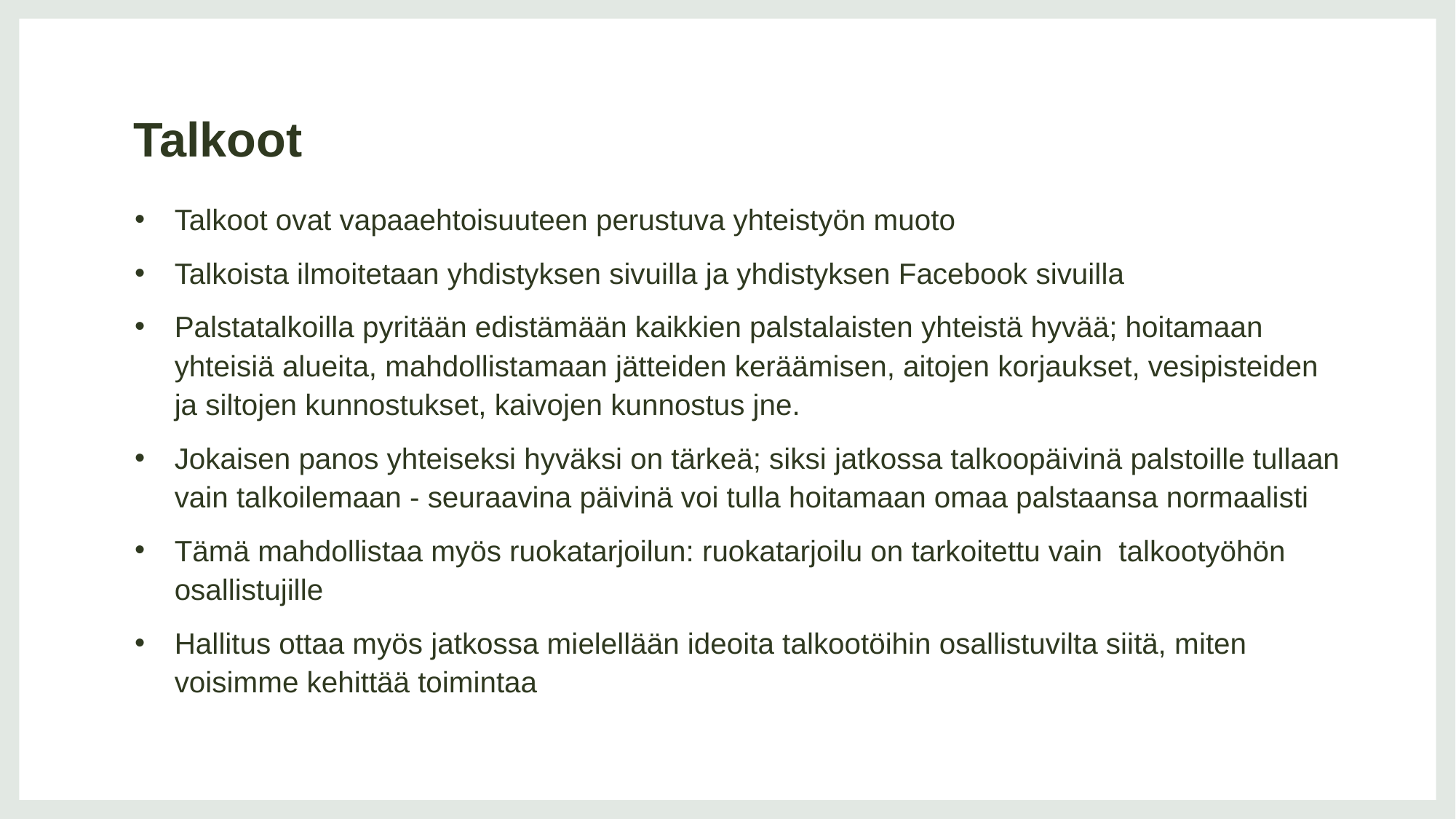

# Talkoot
Talkoot ovat vapaaehtoisuuteen perustuva yhteistyön muoto
Talkoista ilmoitetaan yhdistyksen sivuilla ja yhdistyksen Facebook sivuilla
Palstatalkoilla pyritään edistämään kaikkien palstalaisten yhteistä hyvää; hoitamaan yhteisiä alueita, mahdollistamaan jätteiden keräämisen, aitojen korjaukset, vesipisteiden ja siltojen kunnostukset, kaivojen kunnostus jne.
Jokaisen panos yhteiseksi hyväksi on tärkeä; siksi jatkossa talkoopäivinä palstoille tullaan vain talkoilemaan - seuraavina päivinä voi tulla hoitamaan omaa palstaansa normaalisti
Tämä mahdollistaa myös ruokatarjoilun: ruokatarjoilu on tarkoitettu vain  talkootyöhön osallistujille
Hallitus ottaa myös jatkossa mielellään ideoita talkootöihin osallistuvilta siitä, miten voisimme kehittää toimintaa